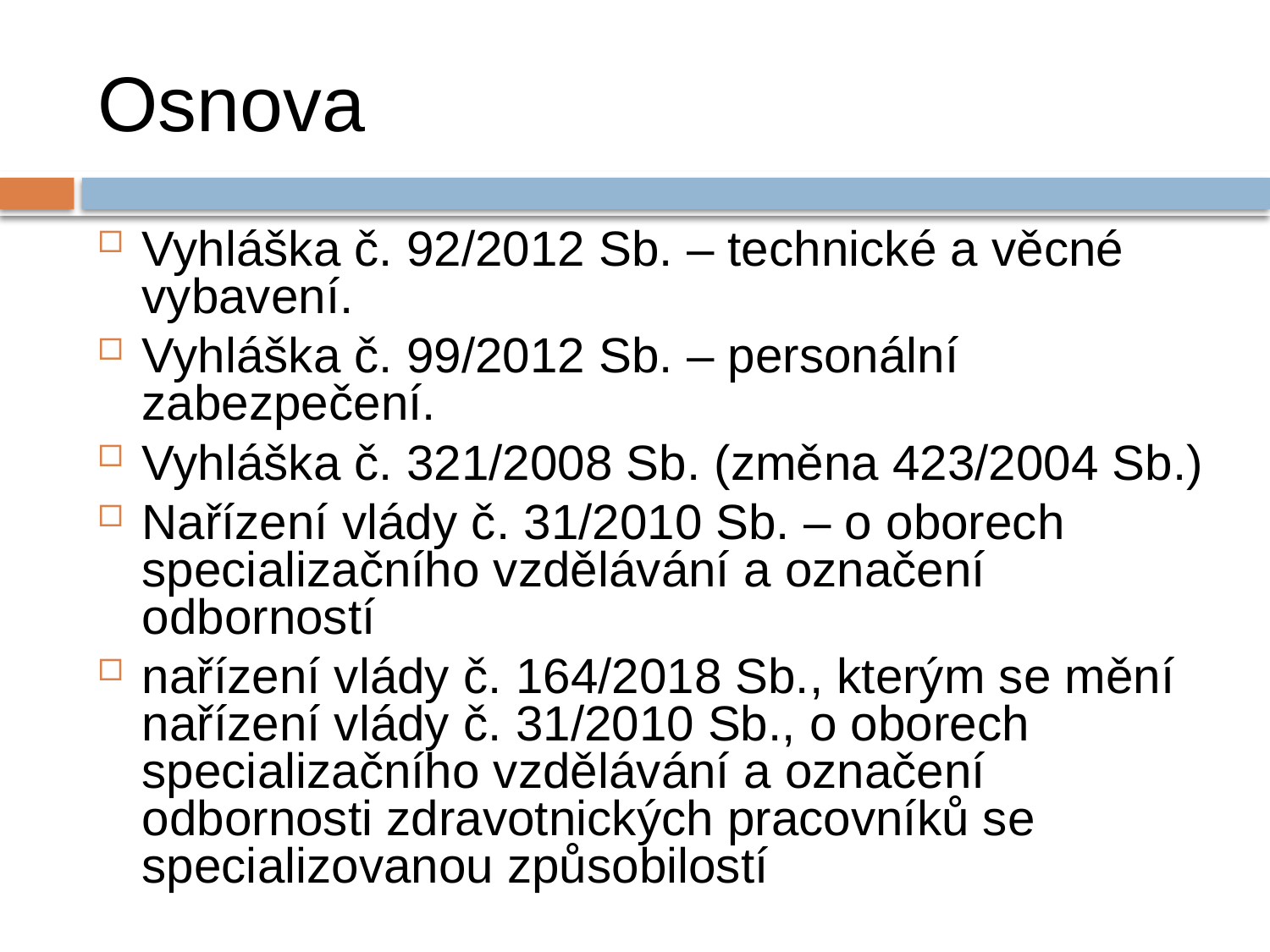

# Osnova
Vyhláška č. 92/2012 Sb. – technické a věcné vybavení.
Vyhláška č. 99/2012 Sb. – personální zabezpečení.
Vyhláška č. 321/2008 Sb. (změna 423/2004 Sb.)
Nařízení vlády č. 31/2010 Sb. – o oborech specializačního vzdělávání a označení odborností
nařízení vlády č. 164/2018 Sb., kterým se mění nařízení vlády č. 31/2010 Sb., o oborech specializačního vzdělávání a označení odbornosti zdravotnických pracovníků se specializovanou způsobilostí